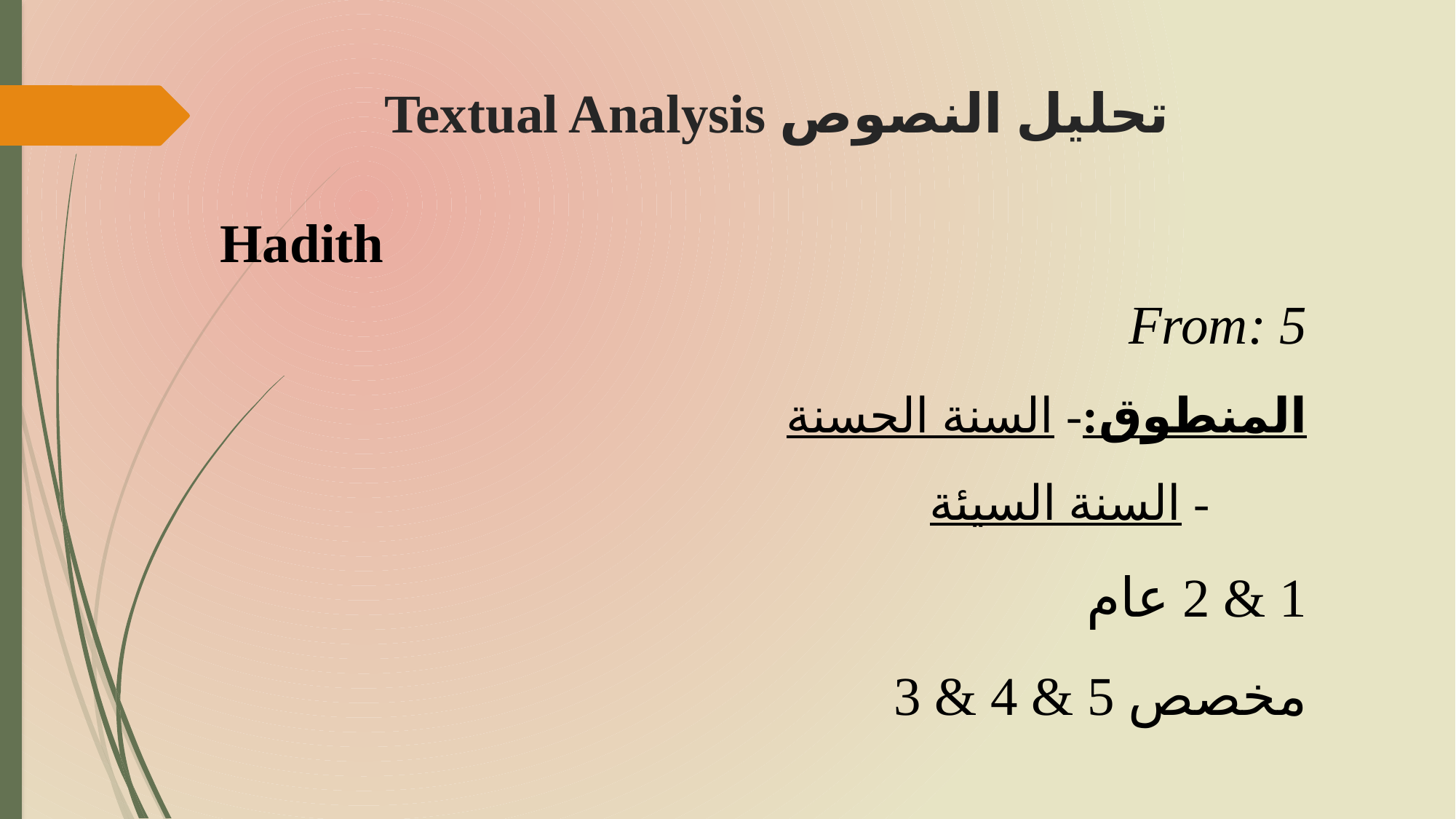

# تحليل النصوص	 Textual Analysis
Hadith
From: 5
المنطوق:	- السنة الحسنة
	        - السنة السيئة
1 & 2	 عام
3 & 4 & 5 مخصص